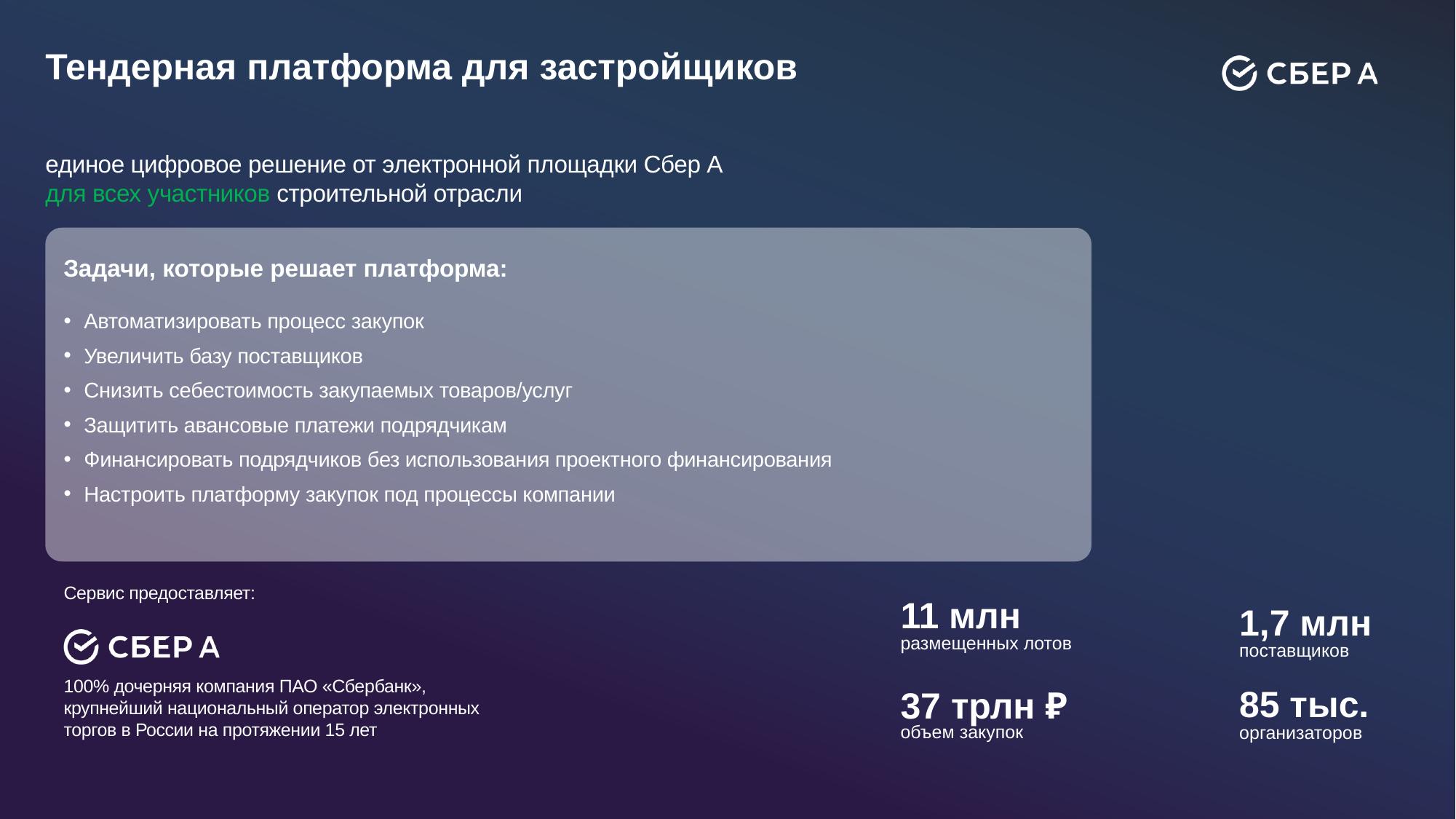

Тендерная платформа для застройщиков

единое цифровое решение от электронной площадки Сбер А
для всех участников строительной отрасли

Задачи, которые решает платформа:

Автоматизировать процесс закупок
Увеличить базу поставщиков
Снизить себестоимость закупаемых товаров/услуг
Защитить авансовые платежи подрядчикам
Финансировать подрядчиков без использования проектного финансирования
Настроить платформу закупок под процессы компании
11 млн
1,7 млн
Сервис предоставляет:

100% дочерняя компания ПАО «Сбербанк»,
крупнейший национальный оператор электронных
торгов в России на протяжении 15 лет
размещенных лотов

поставщиков
85 тыс.
37 трлн ₽
объем закупок
организаторов